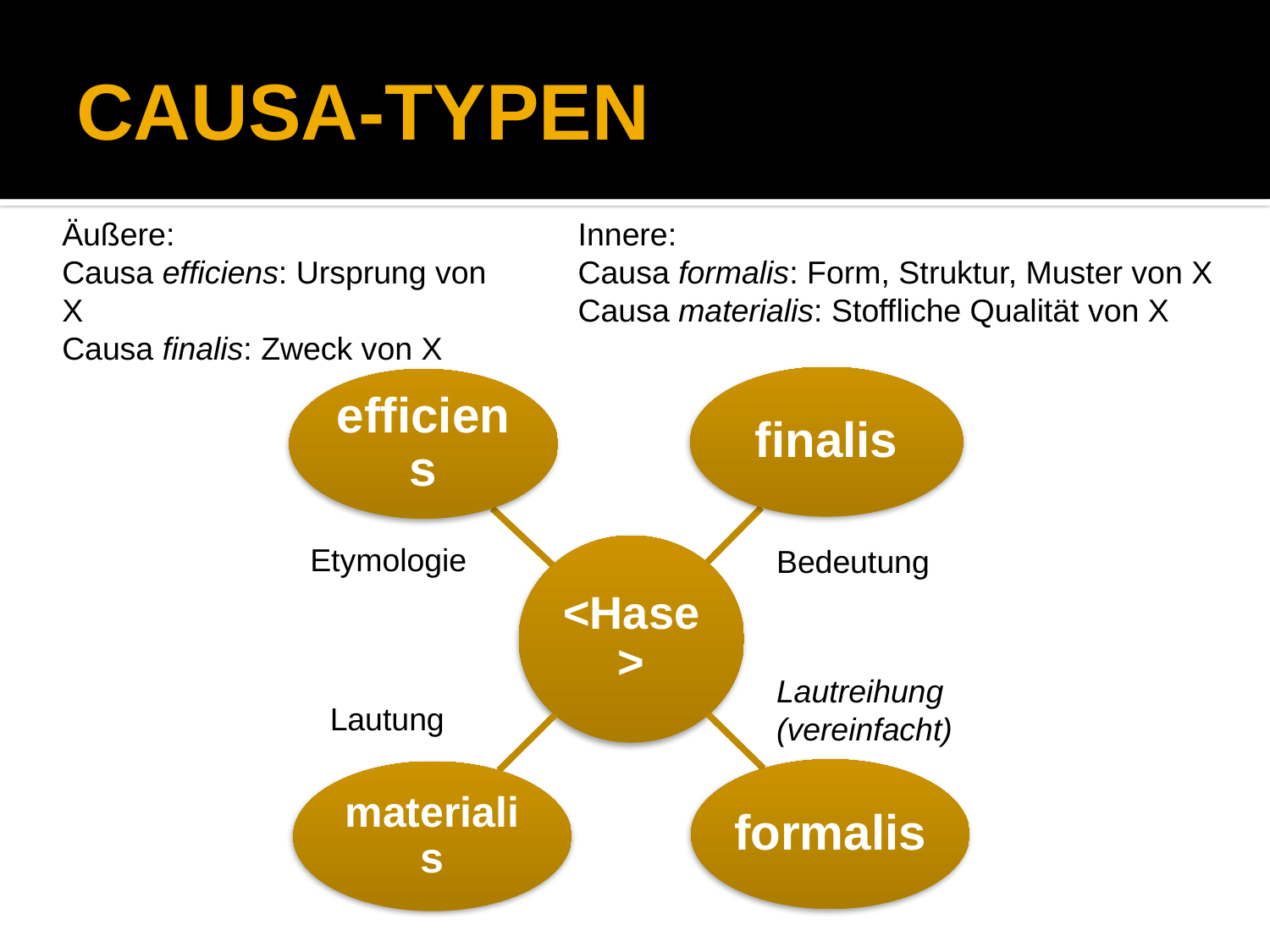

Äußere:	Causa efficiens: Ursprung von X Causa finalis: Zweck von X
Innere:	Causa formalis: Form, Struktur, Muster von X Causa materialis: Stoffliche Qualität von X
# CAUSA-TYPEN
Äußere:
Causa efficiens: Ursprung von X
Causa finalis: Zweck von X

Innere:
Causa formalis: Form, Struktur, Muster von X
Causa materialis: Stoffliche Qualität von X

<Hase>

efficiens

finalis

formalis

materialis

Etymologie
Bedeutung
Lautreihung (vereinfacht)
Lautung